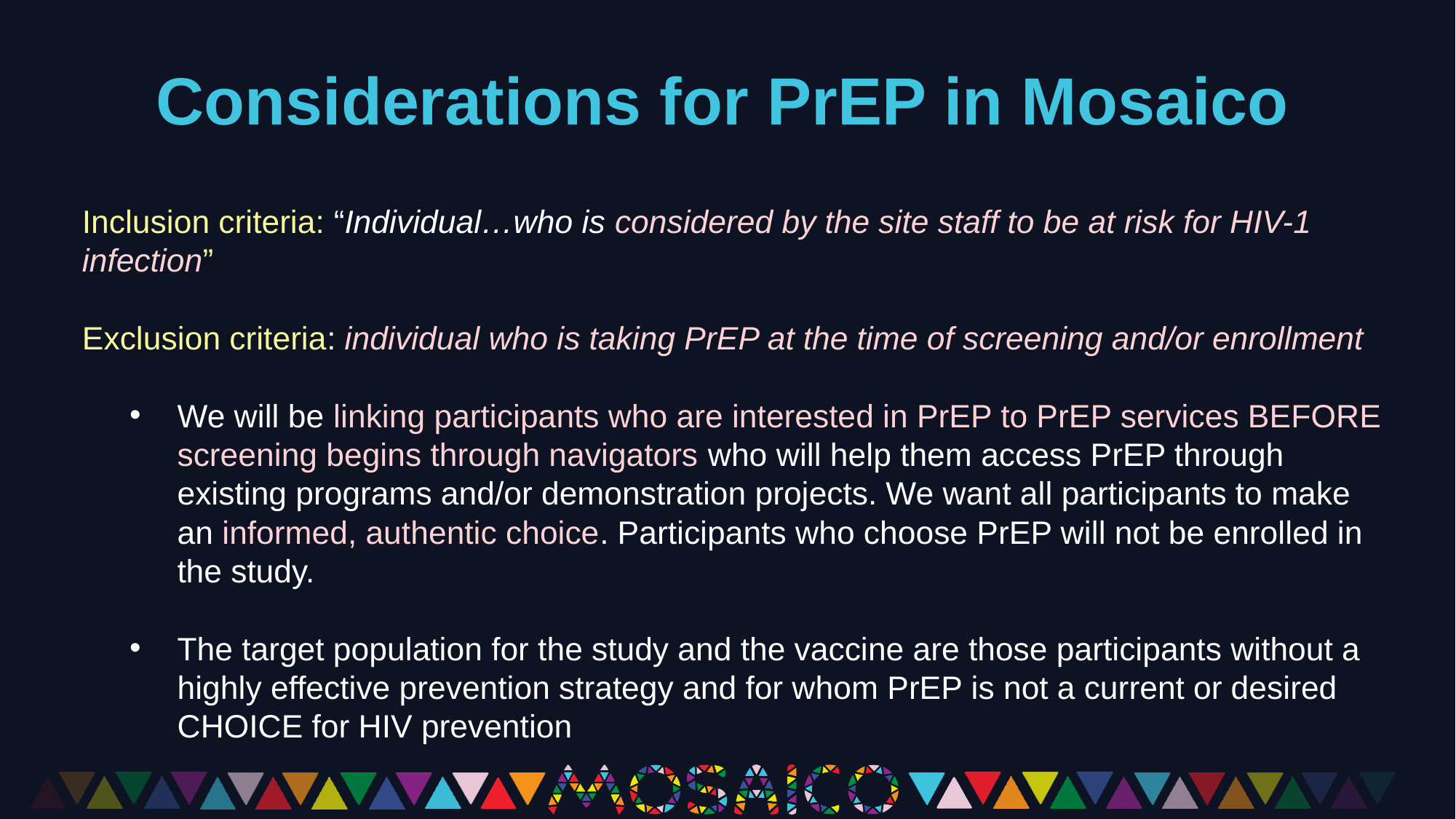

Considerations for PrEP in Mosaico
Inclusion criteria: “Individual…who is considered by the site staff to be at risk for HIV-1 infection”

Exclusion criteria: individual who is taking PrEP at the time of screening and/or enrollment

We will be linking participants who are interested in PrEP to PrEP services BEFORE screening begins through navigators who will help them access PrEP through existing programs and/or demonstration projects. We want all participants to make an informed, authentic choice. Participants who choose PrEP will not be enrolled in the study.

The target population for the study and the vaccine are those participants without a highly effective prevention strategy and for whom PrEP is not a current or desired CHOICE for HIV prevention